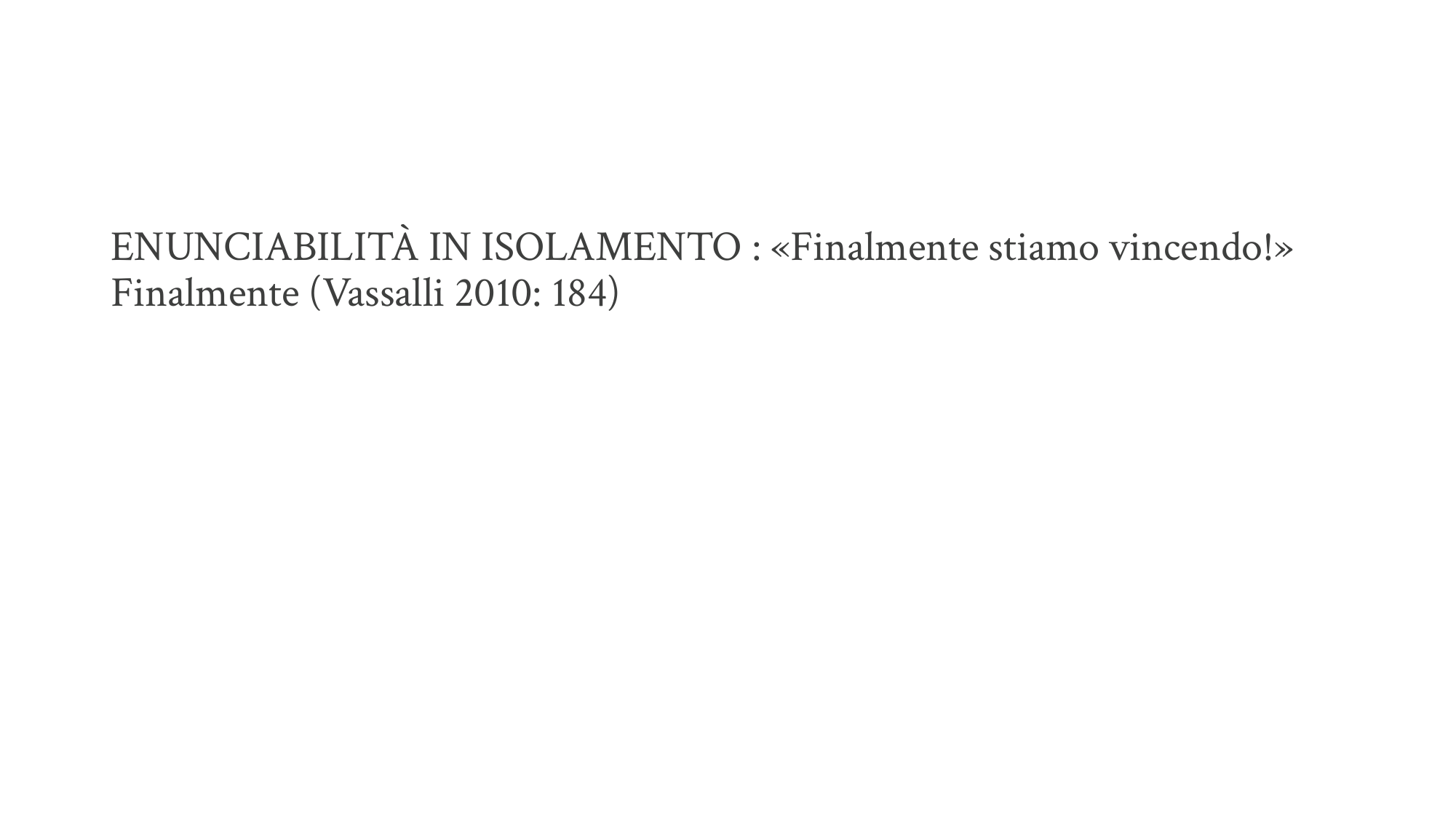

#
ENUNCIABILITÀ IN ISOLAMENTO : «Finalmente stiamo vincendo!» Finalmente (Vassalli 2010: 184)